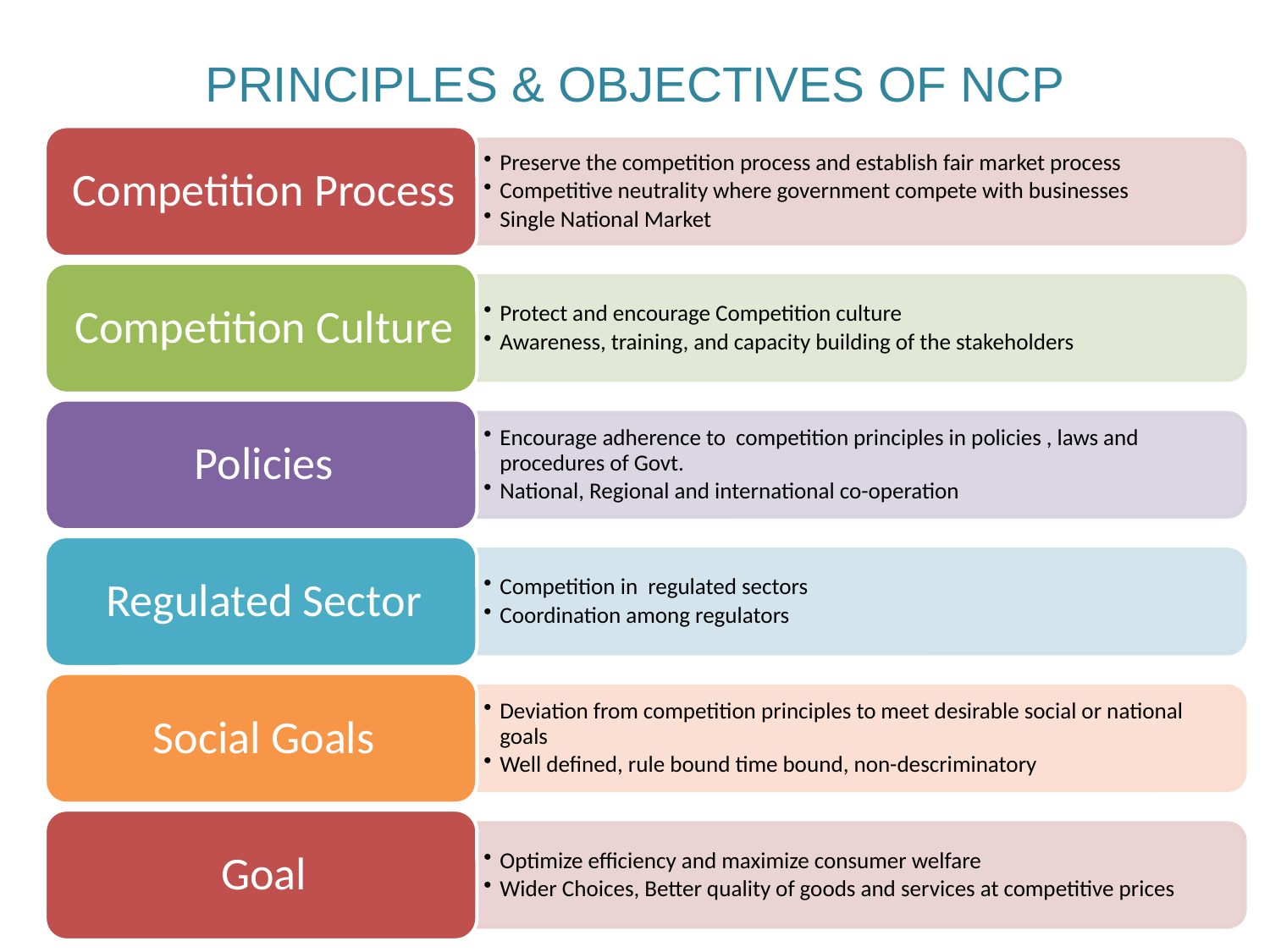

# PRINCIPLES & OBJECTIVES OF NCP
Preserve the competition process and establish fair market process
Competitive neutrality where government compete with businesses
Single National Market
Competition Process
Protect and encourage Competition culture
Awareness, training, and capacity building of the stakeholders
Competition Culture
Encourage adherence to  competition principles in policies , laws and procedures of Govt.
National, Regional and international co-operation
Policies
Competition in  regulated sectors
Coordination among regulators
Regulated Sector
Deviation from competition principles to meet desirable social or national goals
Well defined, rule bound time bound, non-descriminatory
Social Goals
Optimize efficiency and maximize consumer welfare
Wider Choices, Better quality of goods and services at competitive prices
Goal